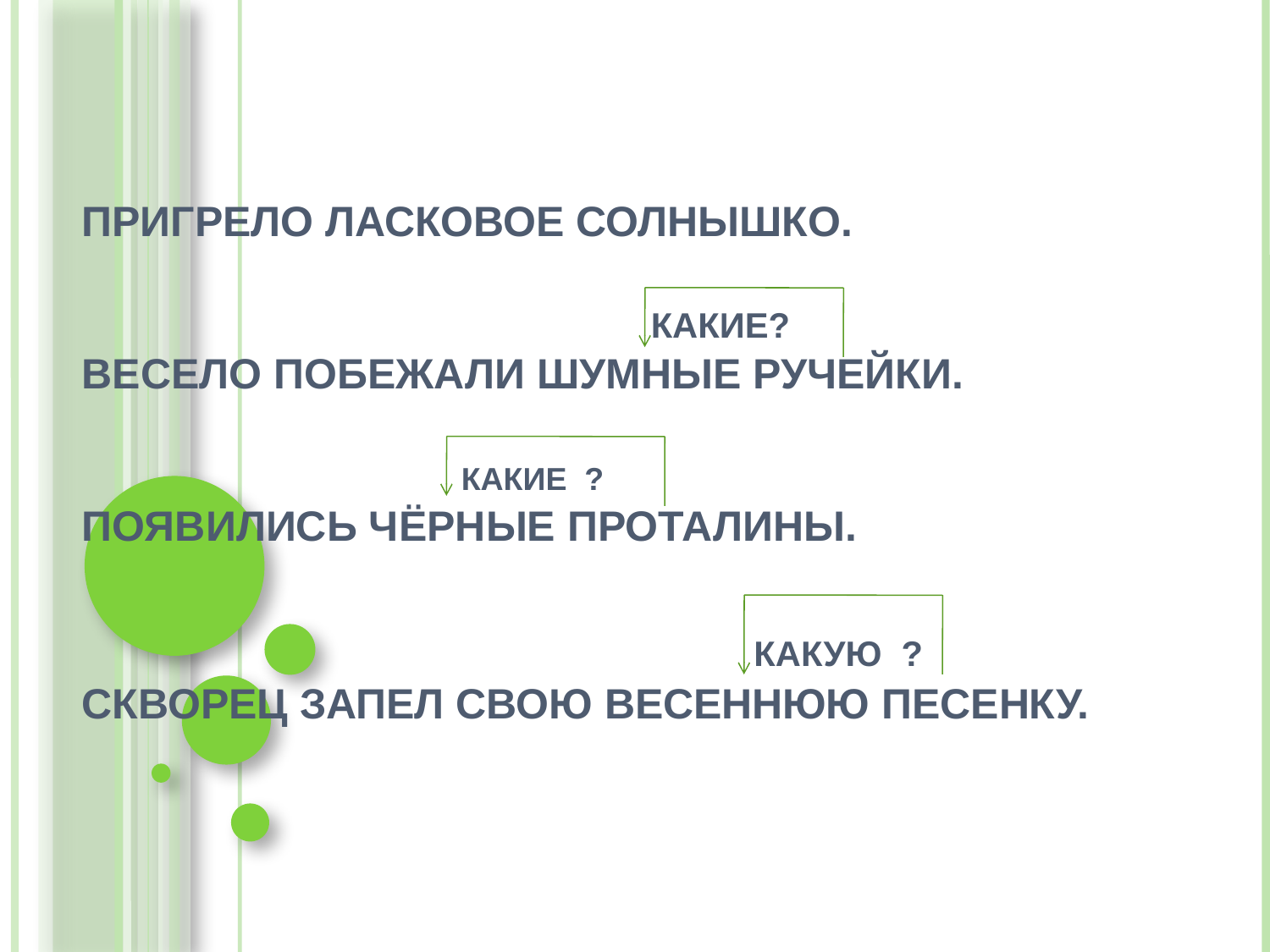

# Пригрело ласковое солнышко. Какие? Весело побежали шумные ручейки. какие  ? Появились чёрные проталины. какую  ? Скворец запел свою весеннюю песенку.